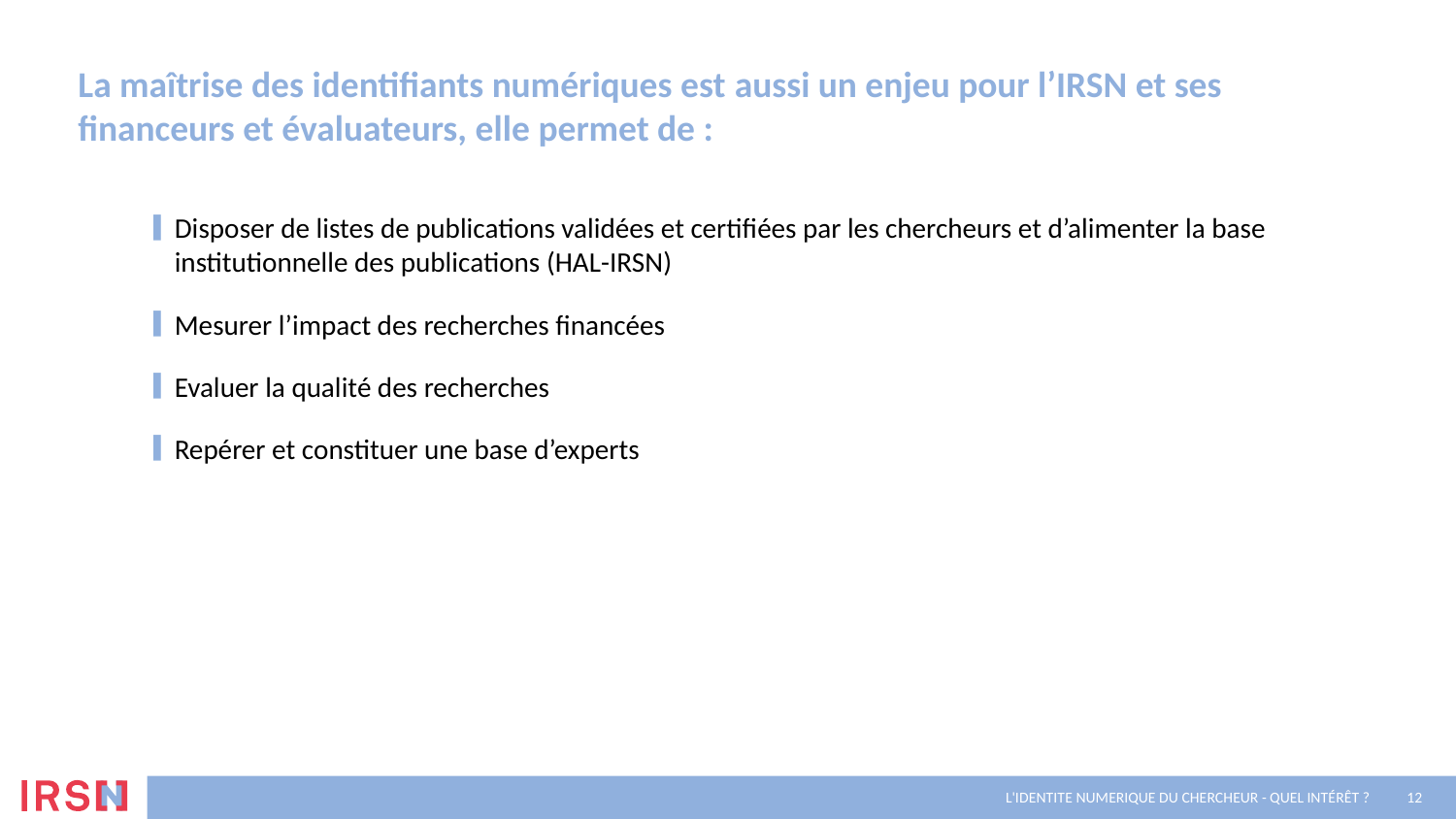

# La maîtrise des identifiants numériques est aussi un enjeu pour l’IRSN et ses financeurs et évaluateurs, elle permet de :
Disposer de listes de publications validées et certifiées par les chercheurs et d’alimenter la base institutionnelle des publications (HAL-IRSN)
Mesurer l’impact des recherches financées
Evaluer la qualité des recherches
Repérer et constituer une base d’experts
L'IDENTITE NUMERIQUE du CHERCHEUR - Quel Intérêt ?
12